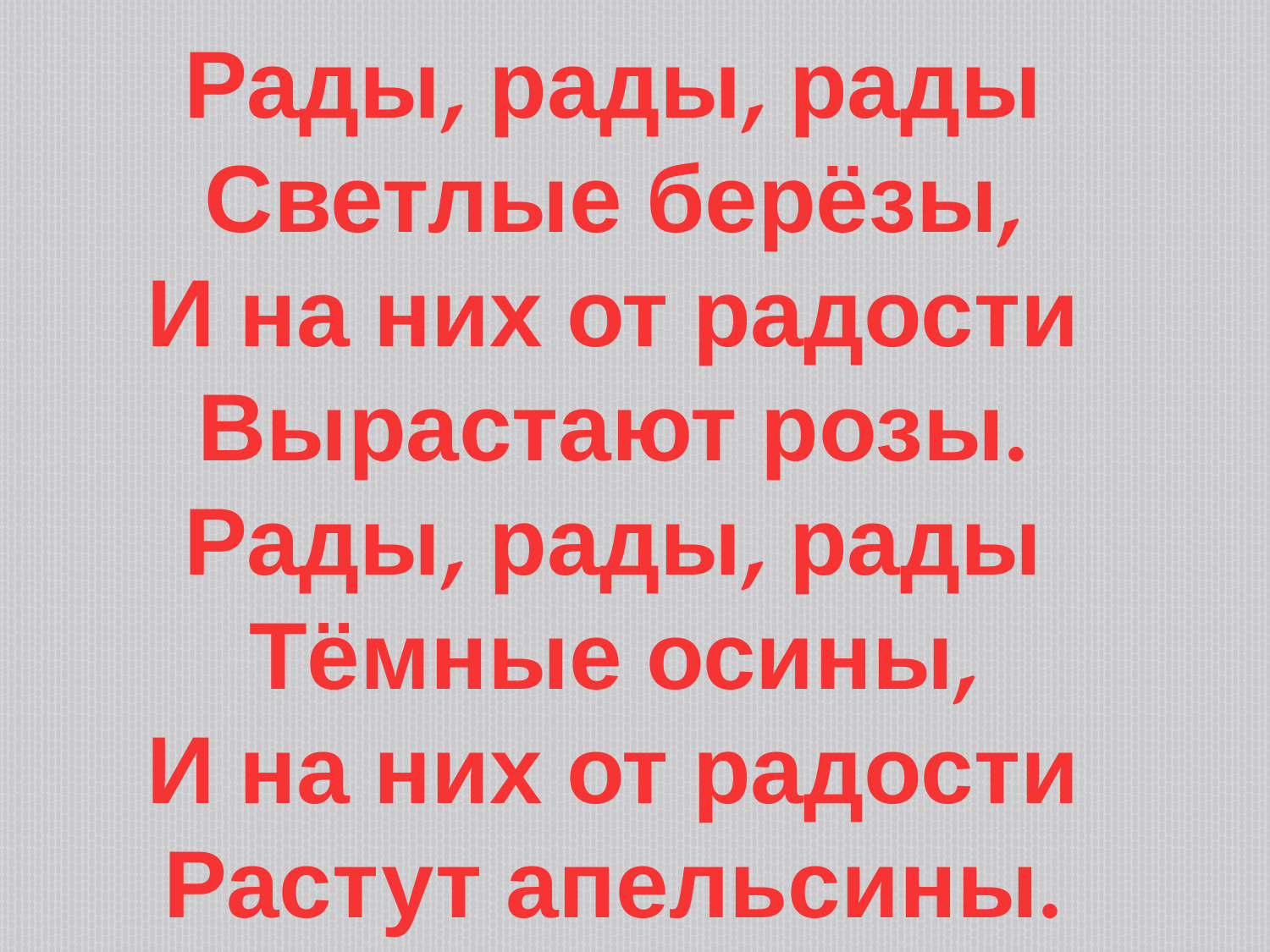

Рады, рады, рады
Светлые берёзы,
И на них от радости
Вырастают розы.
Рады, рады, рады
Тёмные осины,
И на них от радости
Растут апельсины.